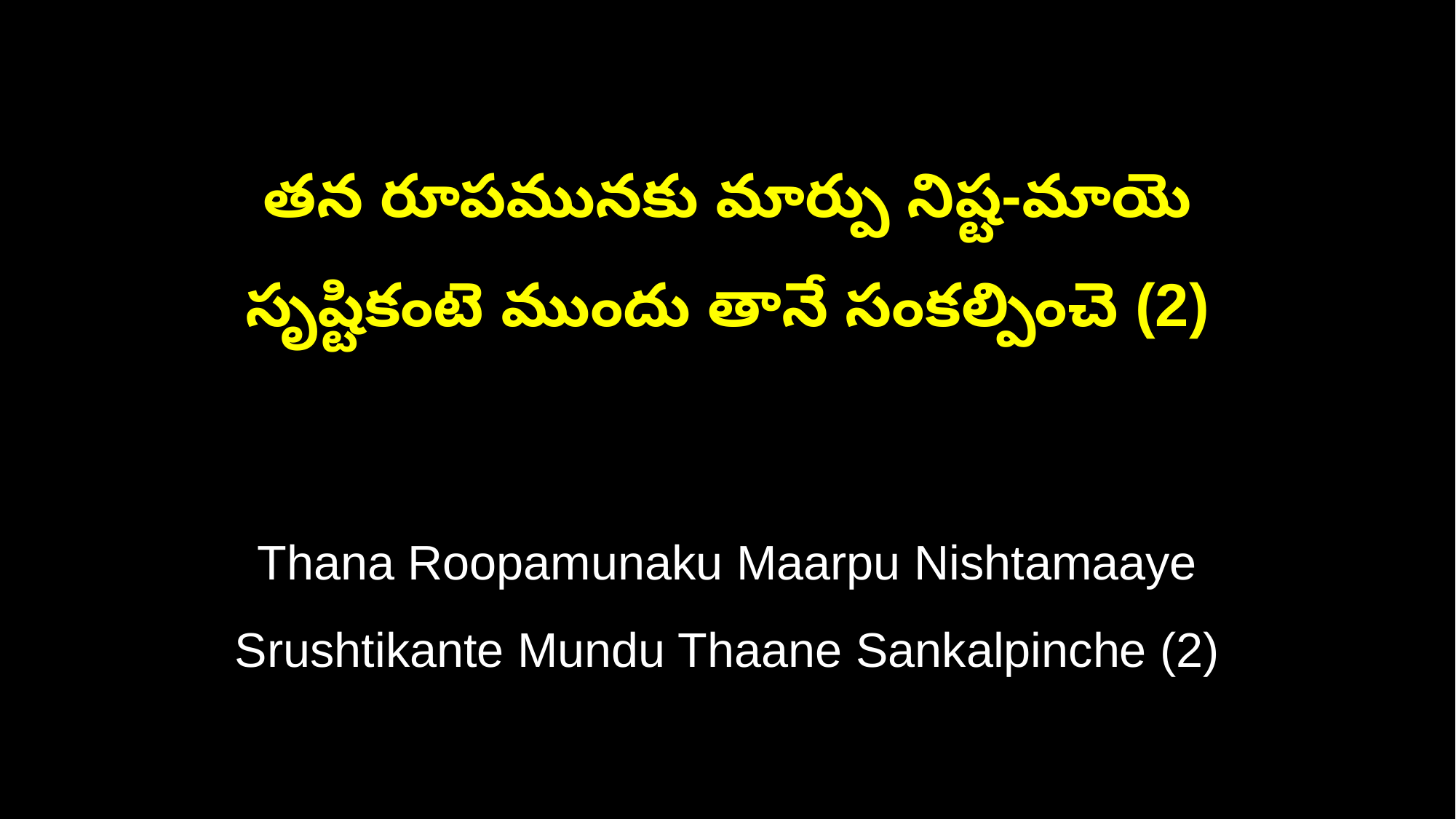

తన రూపమునకు మార్పు నిష్ట-మాయె
సృష్టికంటె ముందు తానే సంకల్పించె (2)
Thana Roopamunaku Maarpu Nishtamaaye
Srushtikante Mundu Thaane Sankalpinche (2)